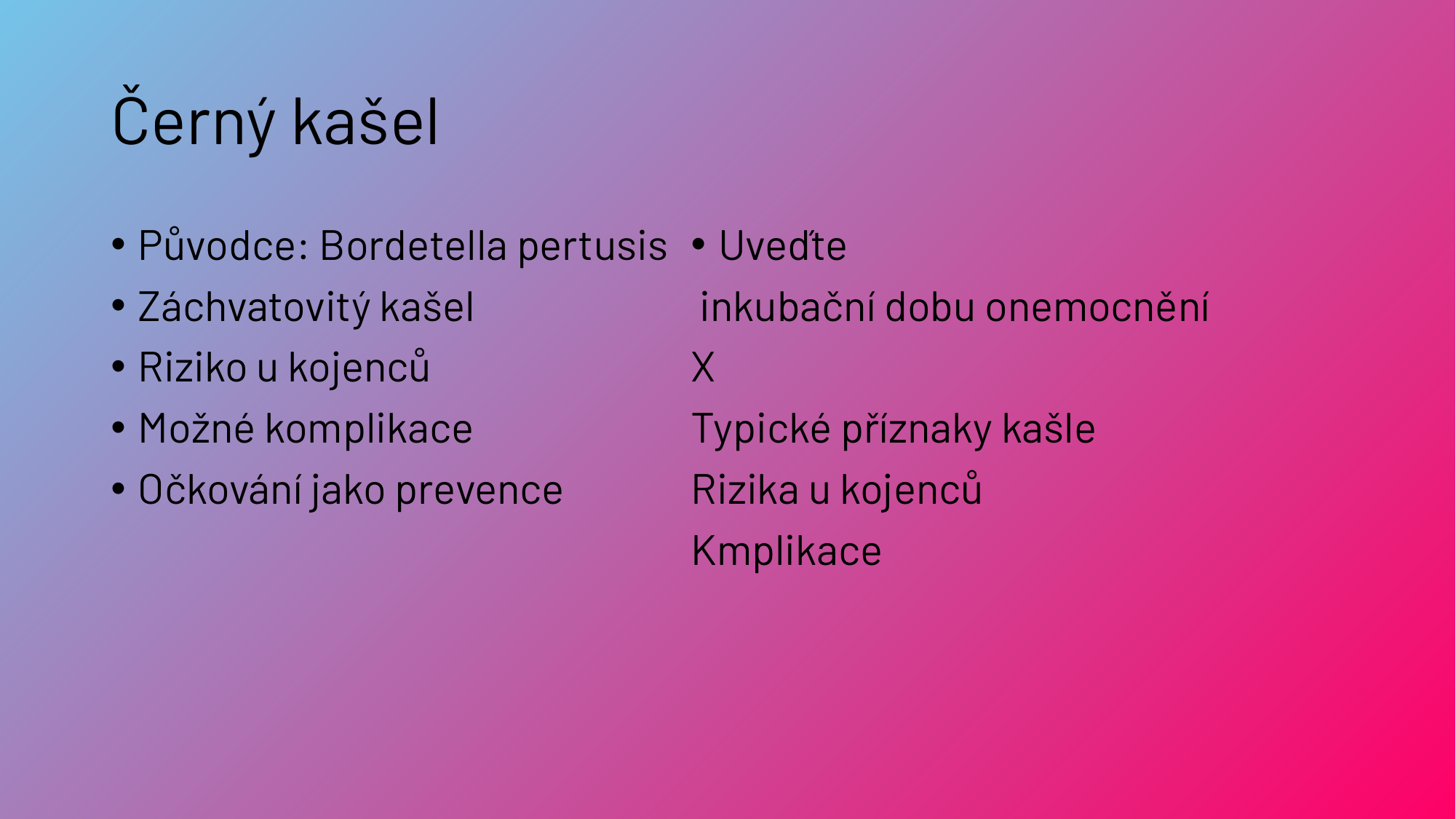

# Černý kašel
Původce: Bordetella pertusis
Záchvatovitý kašel
Riziko u kojenců
Možné komplikace
Očkování jako prevence
Uveďte
 inkubační dobu onemocnění
X
Typické příznaky kašle
Rizika u kojenců
Kmplikace